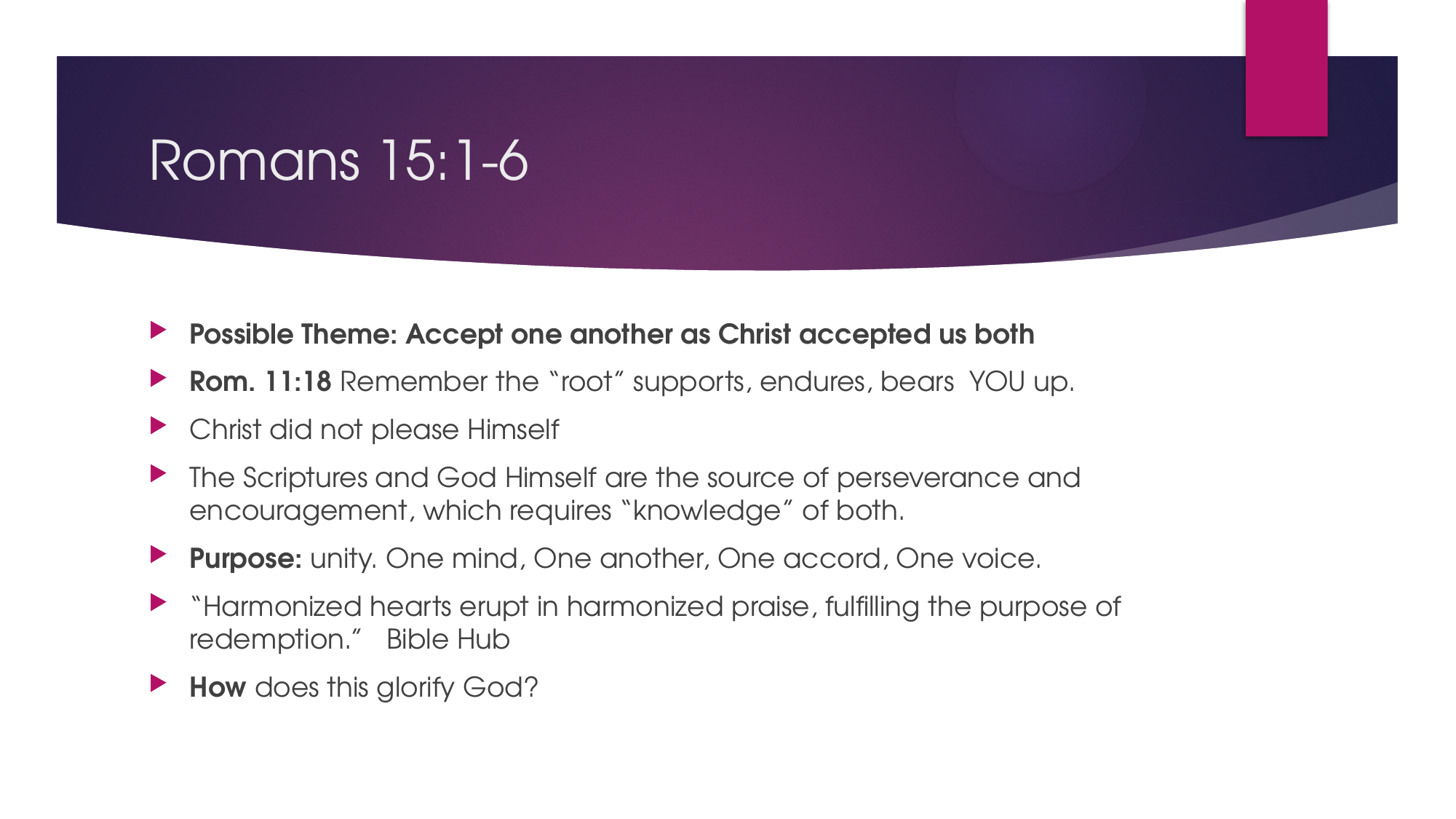

# Romans 15:1-6
Possible Theme: Accept one another as Christ accepted us both
Rom. 11:18 Remember the “root” supports, endures, bears  YOU up.
Christ did not please Himself
The Scriptures and God Himself are the source of perseverance and encouragement, which requires “knowledge” of both.
Purpose: unity. One mind, One another, One accord, One voice.
“Harmonized hearts erupt in harmonized praise, fulfilling the purpose of redemption.”   Bible Hub
How does this glorify God?